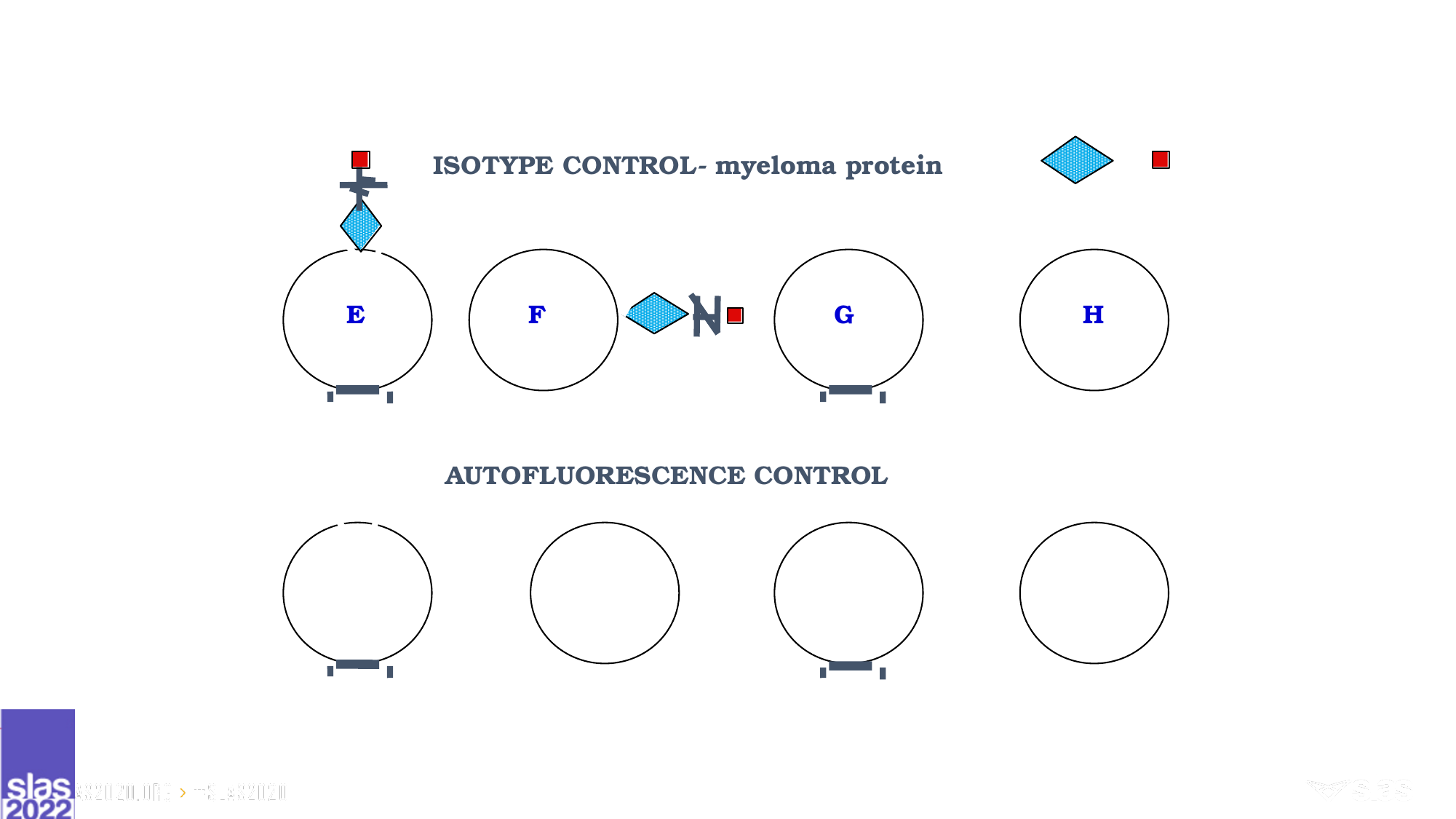

ISOTYPE CONTROL- myeloma protein

E
F
G
H

AUTOFLUORESCENCE CONTROL